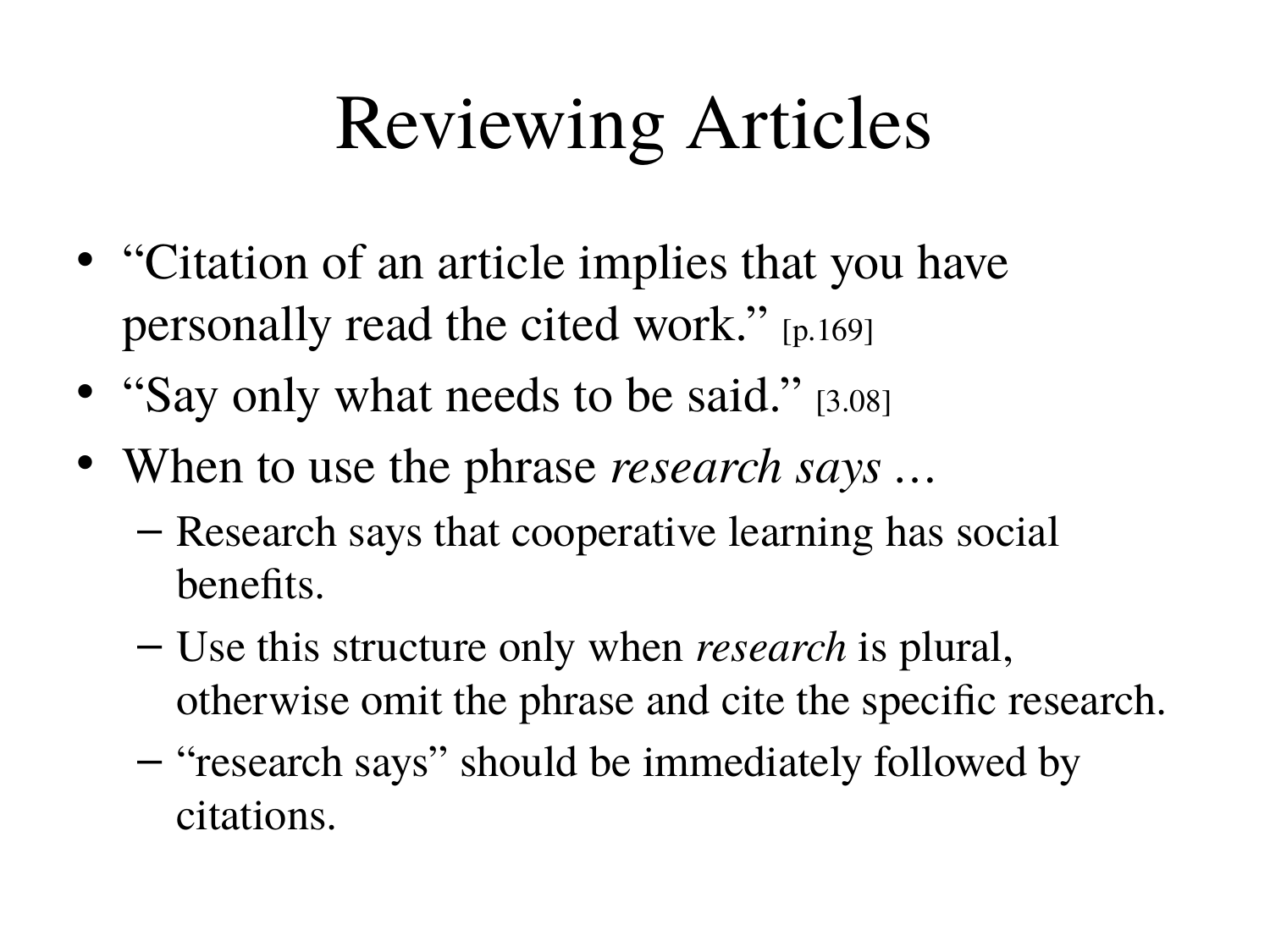

# Reviewing Articles
“Citation of an article implies that you have personally read the cited work.” [p.169]
“Say only what needs to be said.” [3.08]
When to use the phrase research says …
Research says that cooperative learning has social benefits.
Use this structure only when research is plural, otherwise omit the phrase and cite the specific research.
“research says” should be immediately followed by citations.